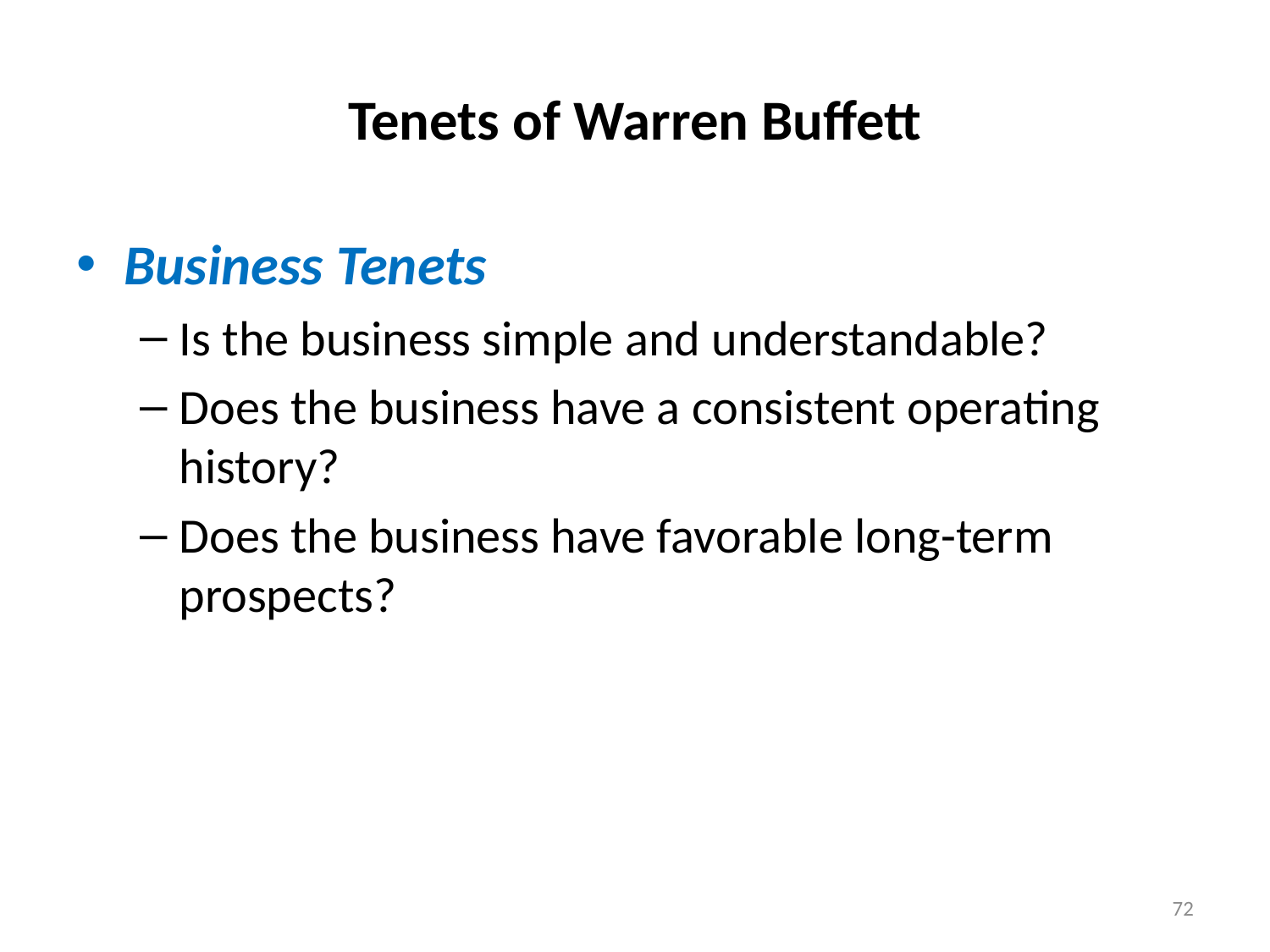

# Tenets of Warren Buffett
Business Tenets
Is the business simple and understandable?
Does the business have a consistent operating history?
Does the business have favorable long-term prospects?
72